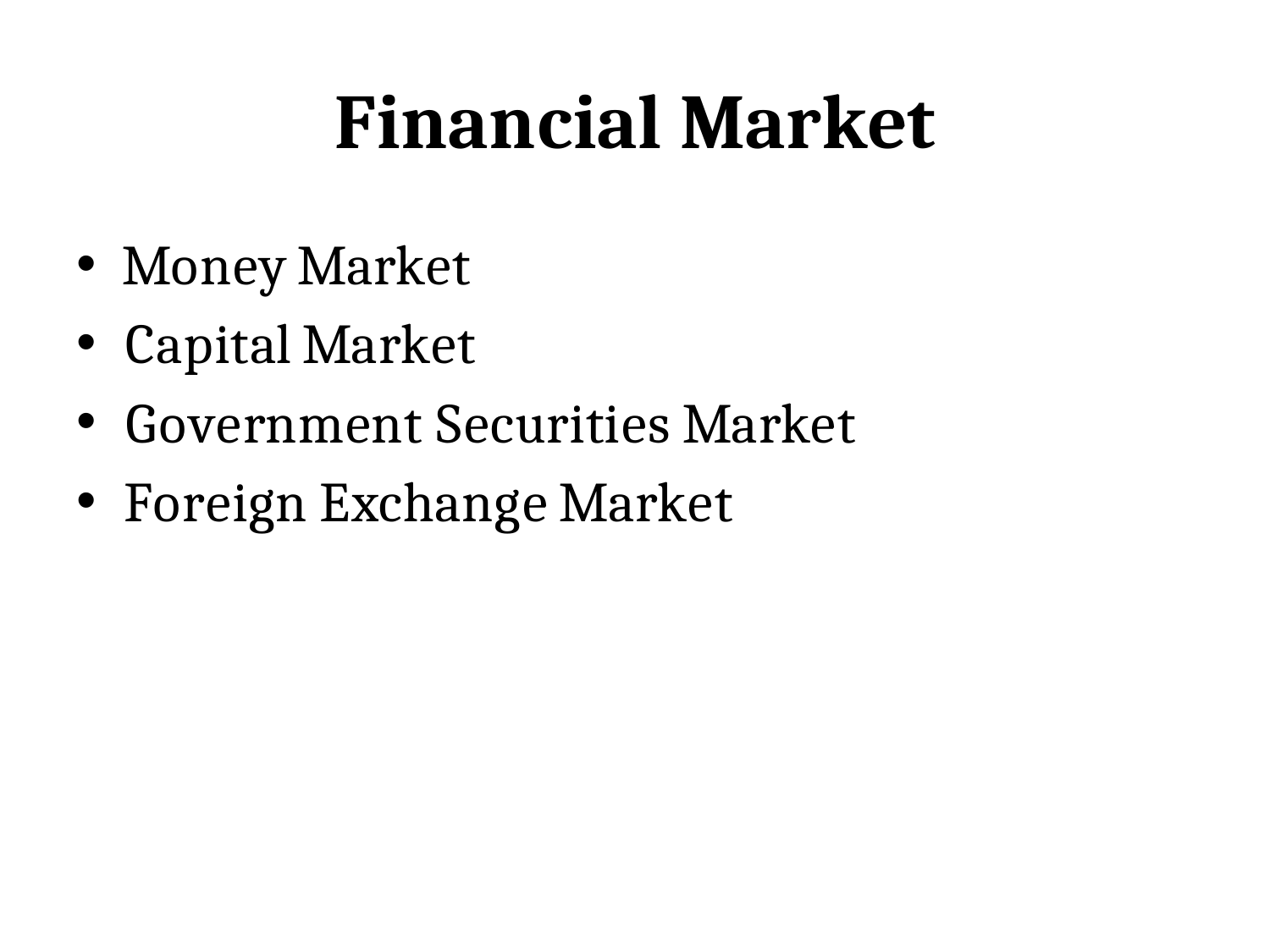

# Financial Market
Money Market
Capital Market
Government Securities Market
Foreign Exchange Market